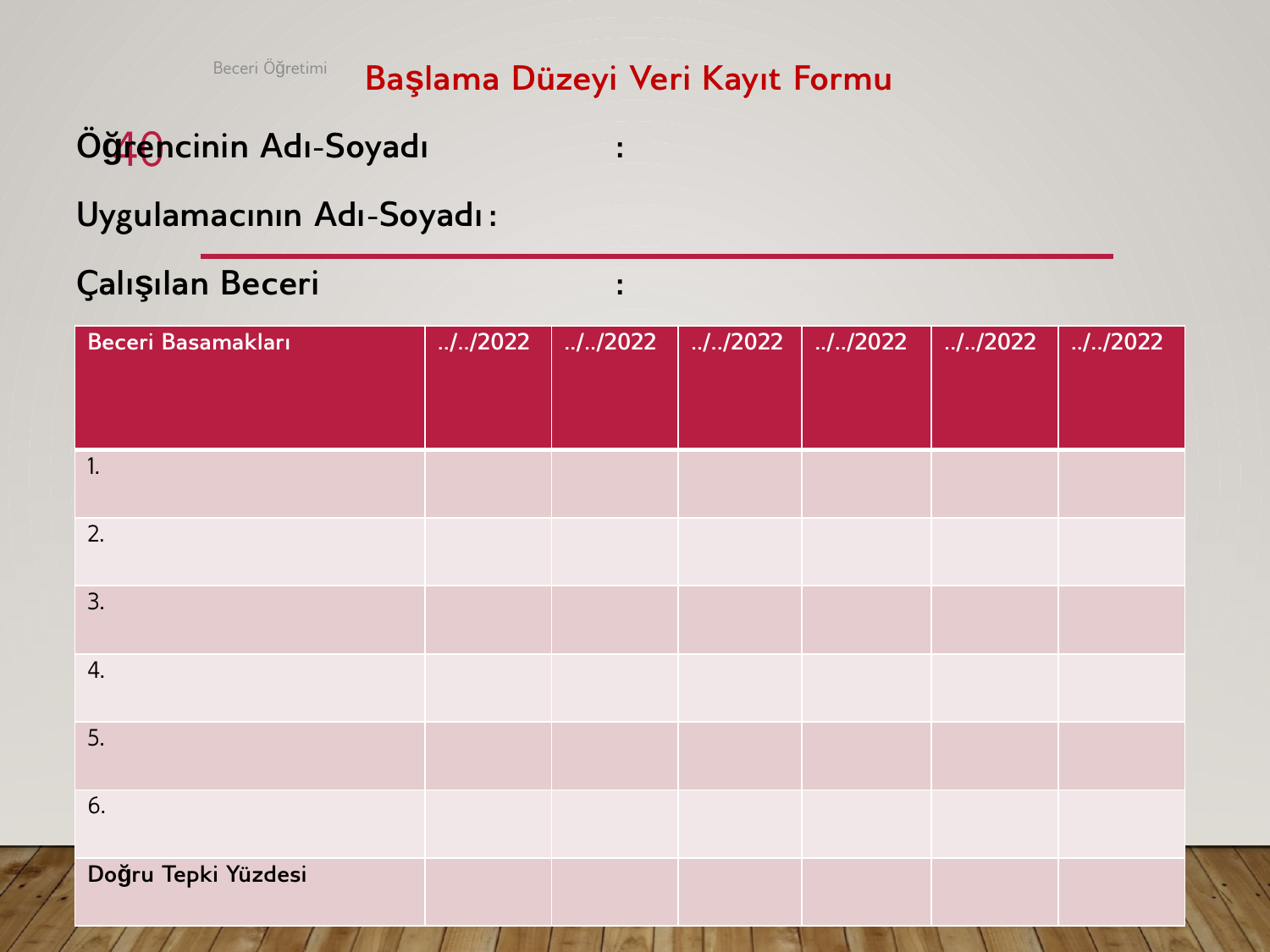

Başlama Düzeyi Veri Kayıt Formu
Öğrencinin Adı-Soyadı		:
Uygulamacının Adı-Soyadı	:
Çalışılan Beceri			:

Beceri Öğretimi
40
| Beceri Basamakları | ../../2022 | ../../2022 | ../../2022 | ../../2022 | ../../2022 | ../../2022 |
| --- | --- | --- | --- | --- | --- | --- |
| 1. |  |  |  |  |  |  |
| 2. |  |  |  |  |  |  |
| 3. |  |  |  |  |  |  |
| 4. |  |  |  |  |  |  |
| 5. |  |  |  |  |  |  |
| 6. |  |  |  |  |  |  |
| Doğru Tepki Yüzdesi |  |  |  |  |  |  |